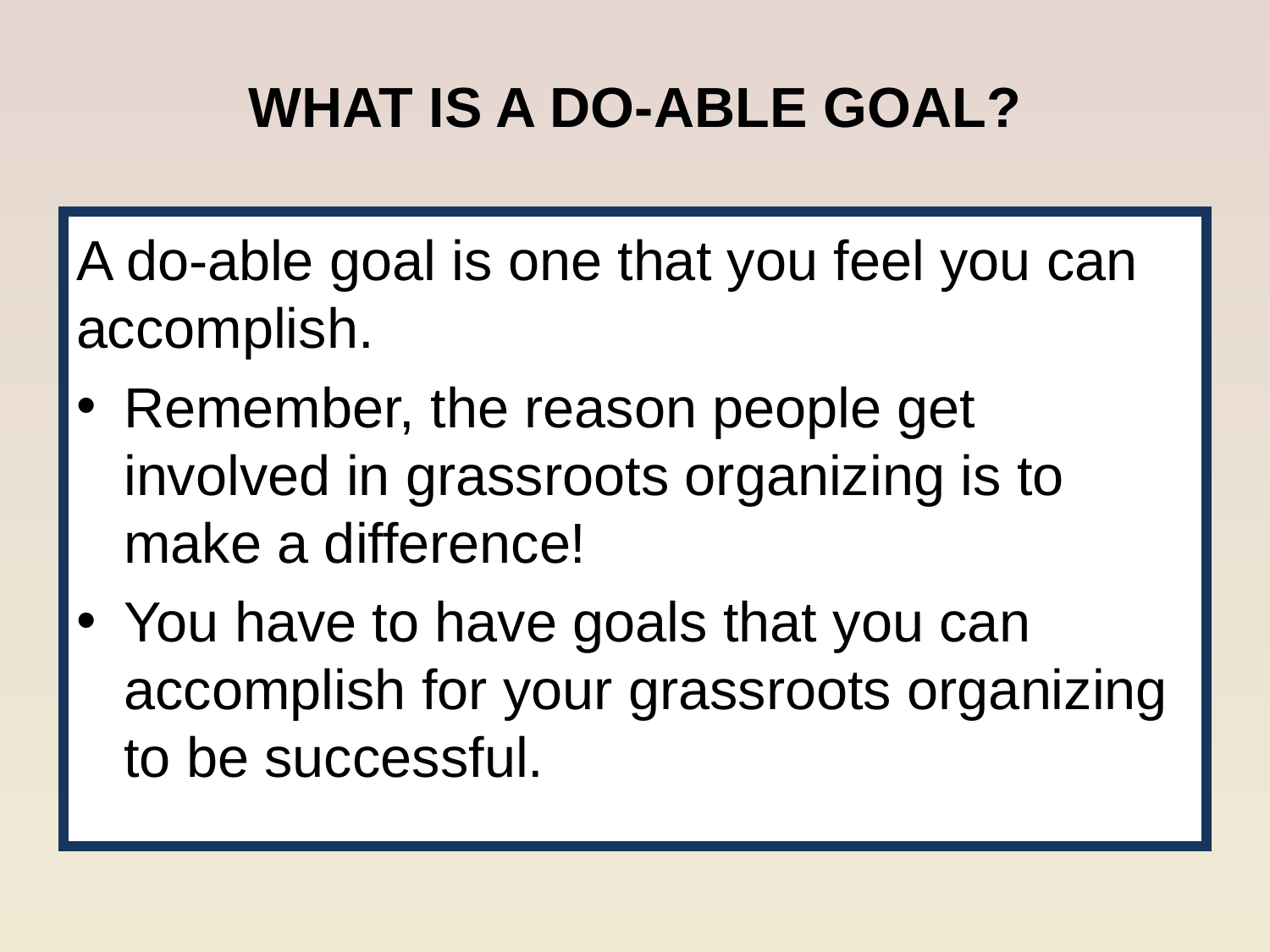

# WHAT IS A DO-ABLE GOAL?
A do-able goal is one that you feel you can accomplish.
Remember, the reason people get involved in grassroots organizing is to make a difference!
You have to have goals that you can accomplish for your grassroots organizing to be successful.